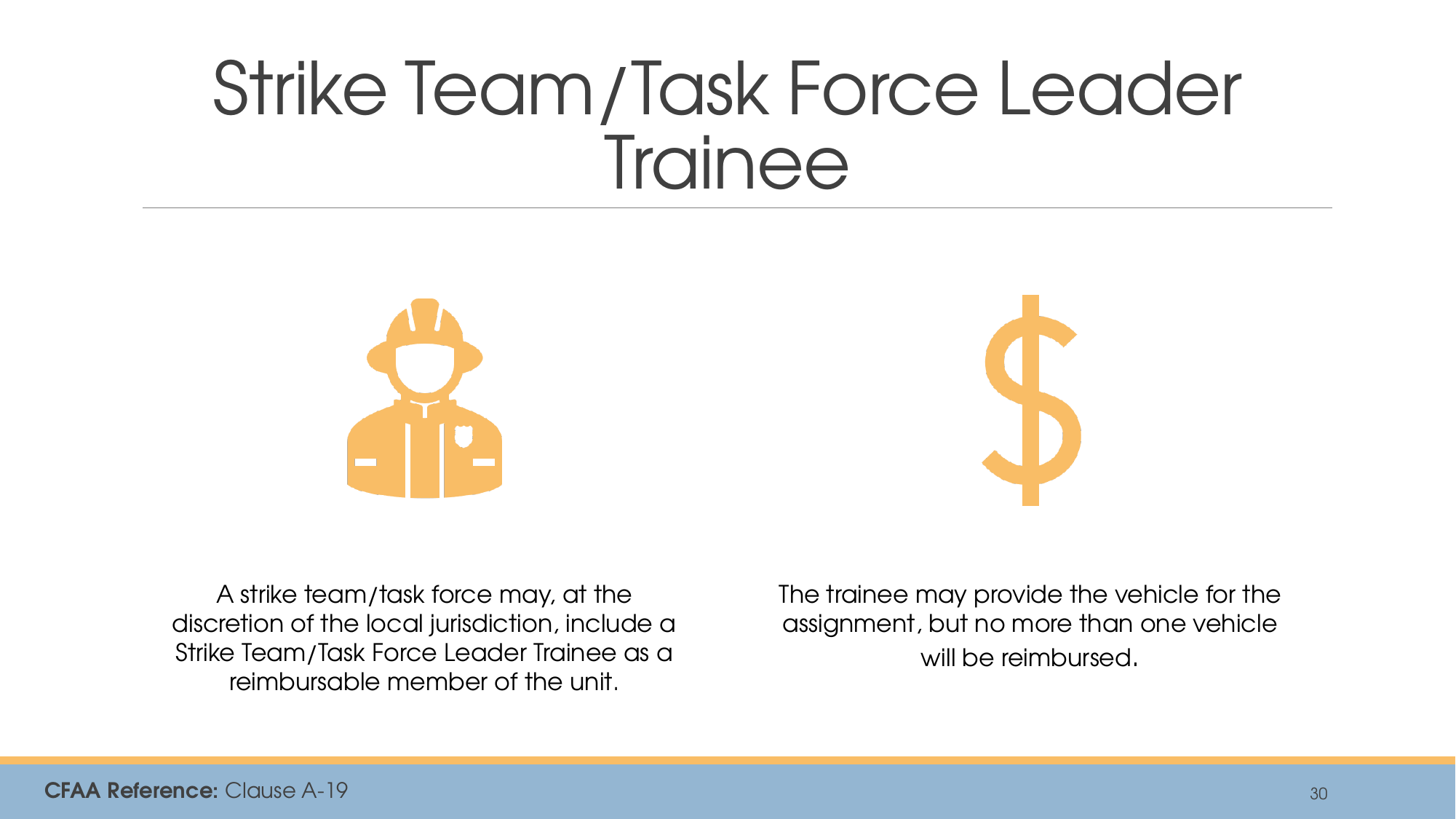

# Strike Team/Task Force Leader Trainee
A strike team/task force may, at the discretion of the local jurisdiction, include a Strike Team/Task Force Leader Trainee as a reimbursable member of the unit.
The trainee may provide the vehicle for the assignment, but no more than one vehicle will be reimbursed.
CFAA Reference: Clause A-19
30